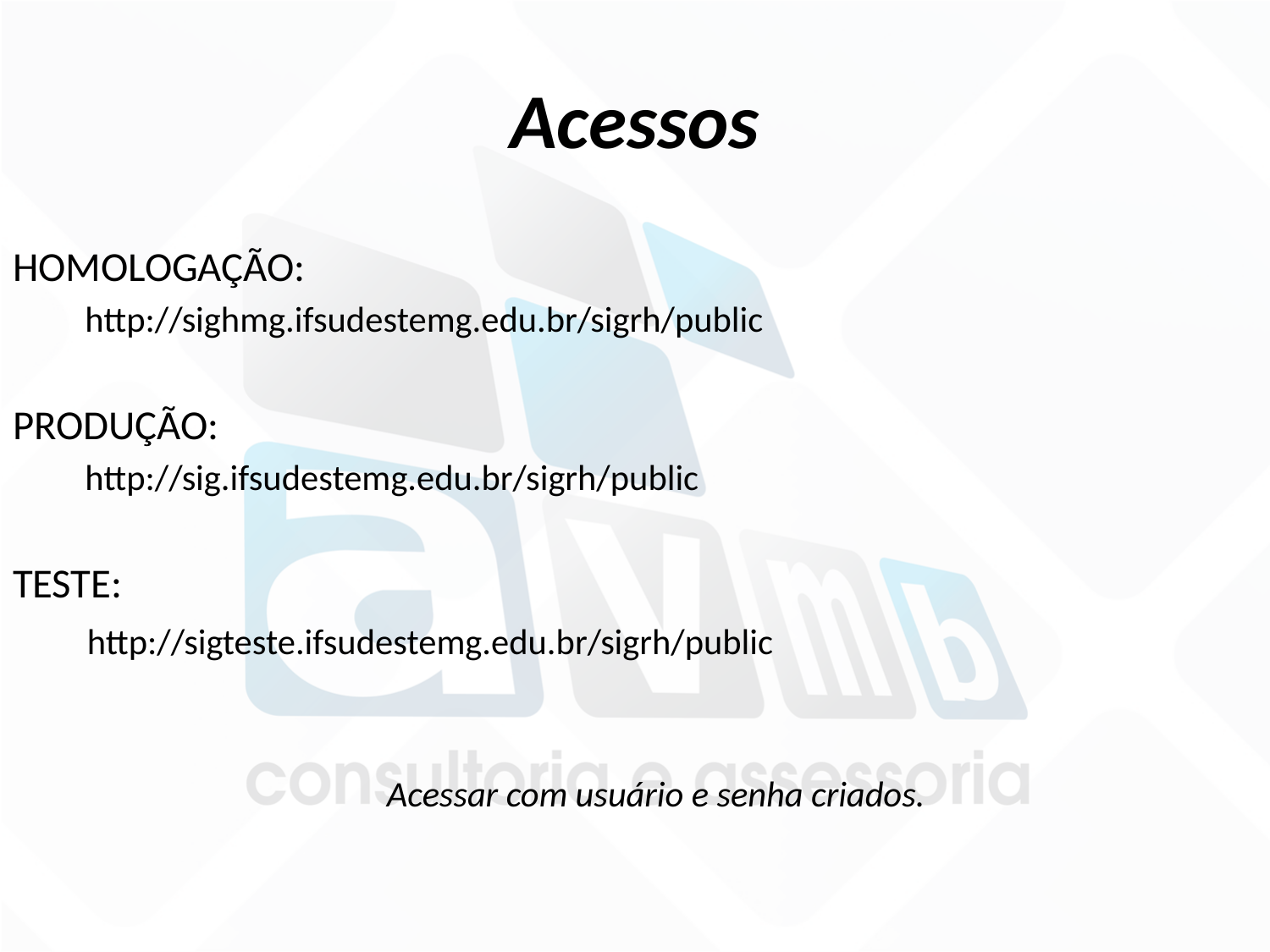

# Acessos

HOMOLOGAÇÃO:
         http://sighmg.ifsudestemg.edu.br/sigrh/public

PRODUÇÃO:
         http://sig.ifsudestemg.edu.br/sigrh/public

TESTE:
        http://sigteste.ifsudestemg.edu.br/sigrh/public

 Acessar com usuário e senha criados.